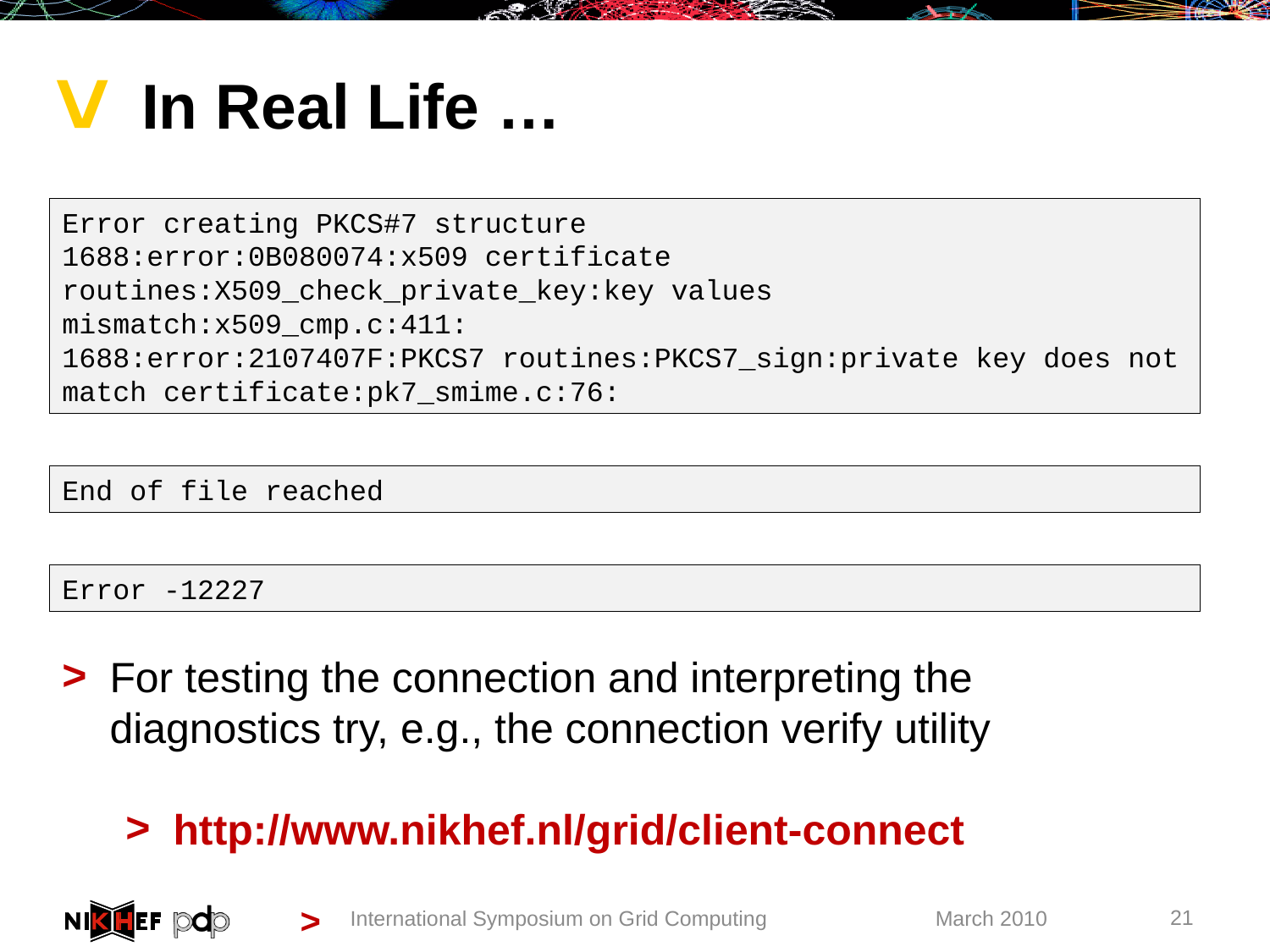

# In Real Life …
Error creating PKCS#7 structure
1688:error:0B080074:x509 certificate routines:X509_check_private_key:key values mismatch:x509_cmp.c:411:
1688:error:2107407F:PKCS7 routines:PKCS7_sign:private key does not match certificate:pk7_smime.c:76:
End of file reached
Error -12227
For testing the connection and interpreting the diagnostics try, e.g., the connection verify utility

http://www.nikhef.nl/grid/client-connect

International Symposium on Grid Computing
March 2010
21